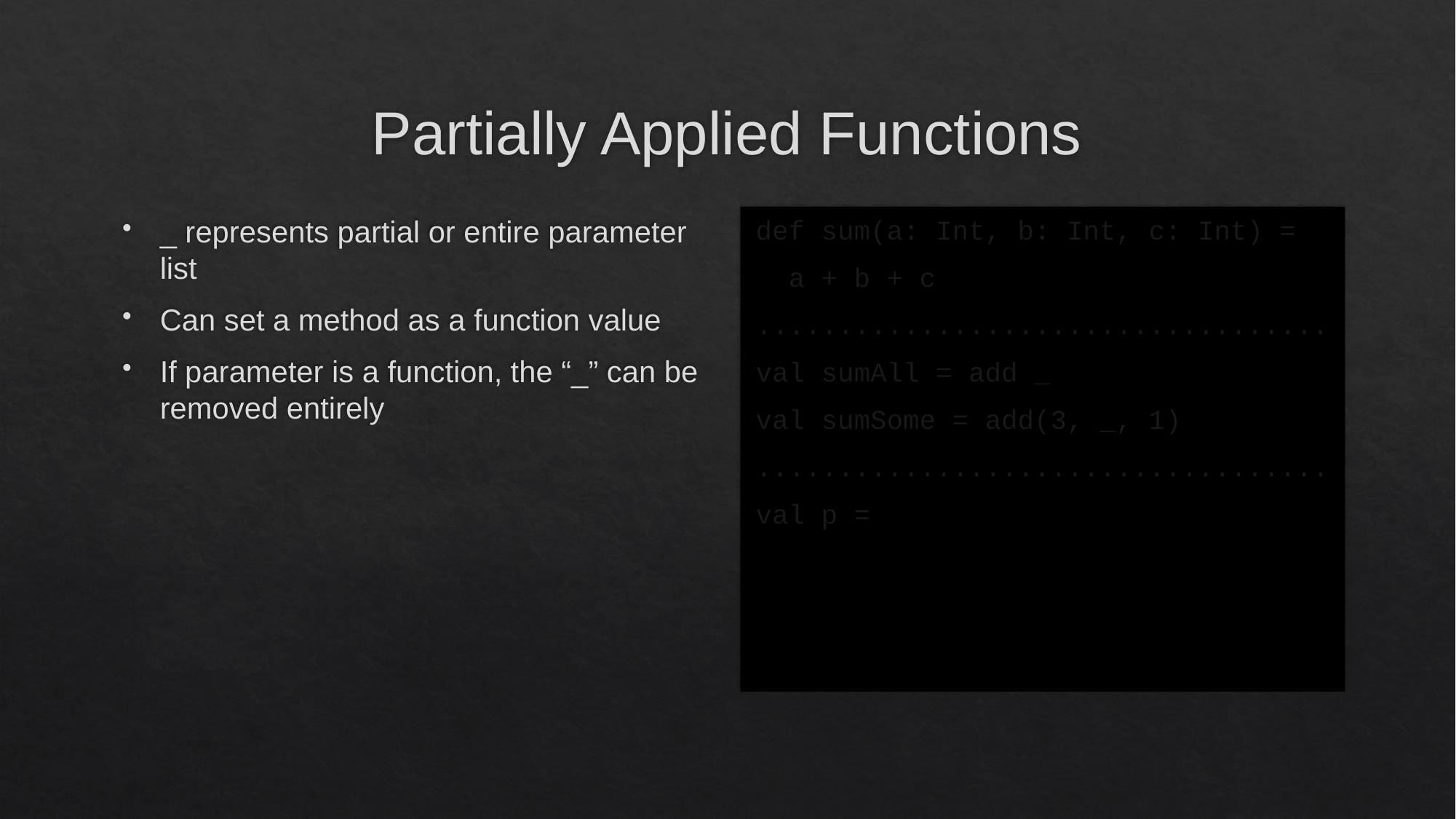

# Partially Applied Functions
_ represents partial or entire parameter list
Can set a method as a function value
If parameter is a function, the “_” can be removed entirely

def sum(a: Int, b: Int, c: Int) =
  a + b + c
...................................
val sumAll = add _
val sumSome = add(3, _, 1)
...................................
val p =